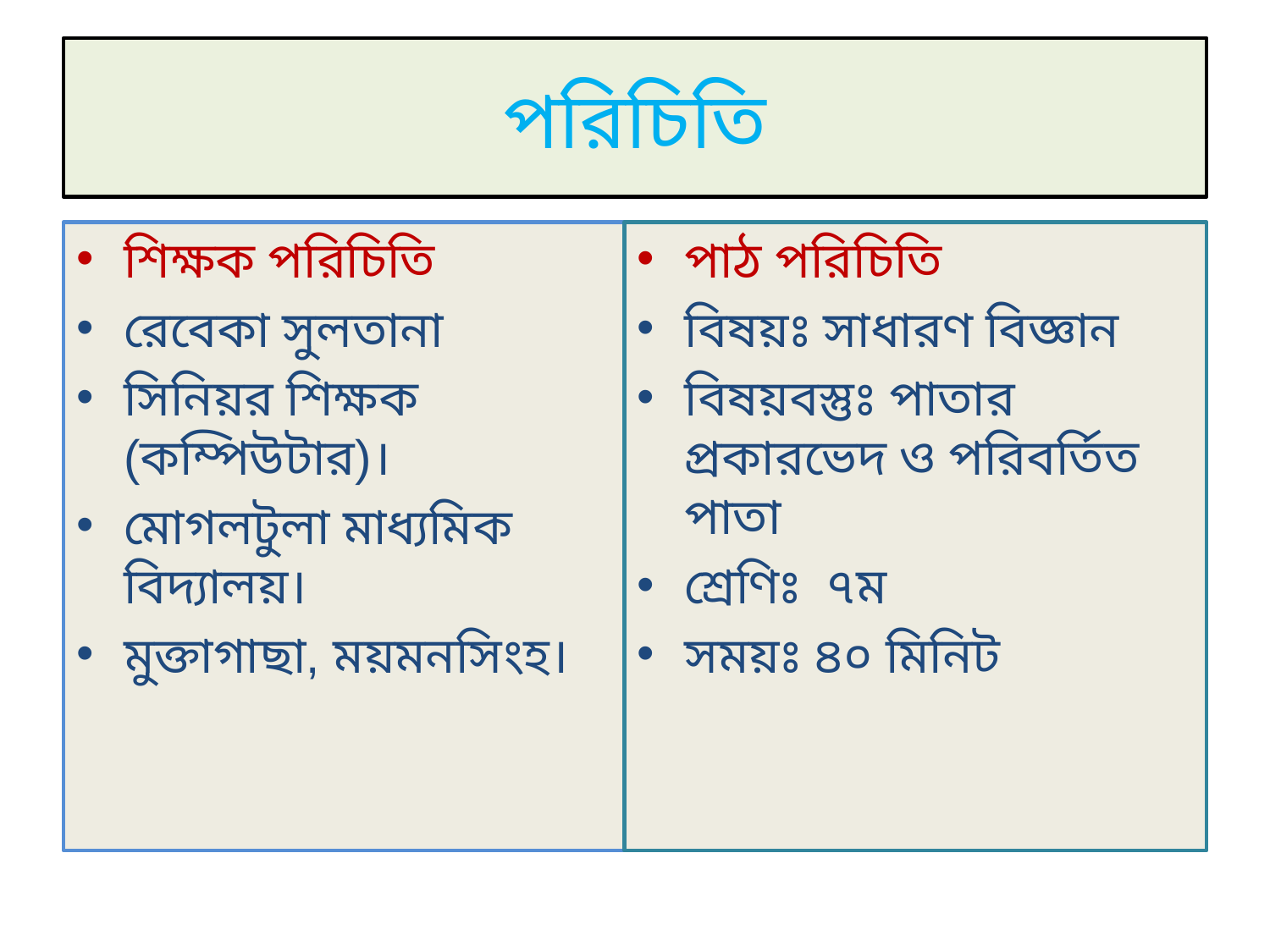

# পরিচিতি
শিক্ষক পরিচিতি
রেবেকা সুলতানা
সিনিয়র শিক্ষক (কম্পিউটার)।
মোগলটুলা মাধ্যমিক বিদ্যালয়।
মুক্তাগাছা, ময়মনসিংহ।

পাঠ পরিচিতি
বিষয়ঃ সাধারণ বিজ্ঞান
বিষয়বস্তুঃ পাতার প্রকারভেদ ও পরিবর্তিত পাতা
শ্রেণিঃ  ৭ম
সময়ঃ ৪০ মিনিট